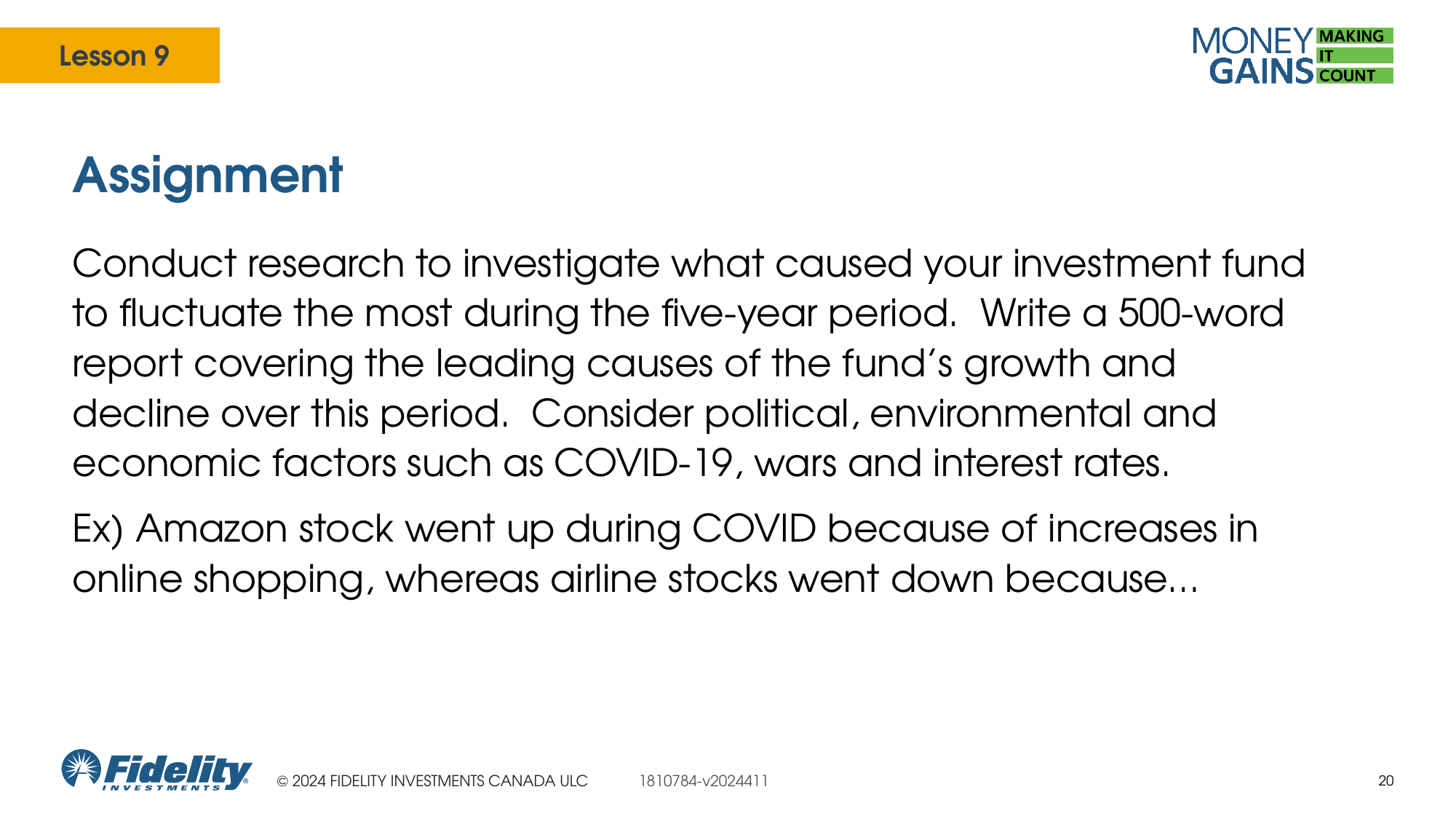

# Assignment
Conduct research to investigate what caused your investment fund to fluctuate the most during the five-year period.  Write a 500-word report covering the leading causes of the fund’s growth and decline over this period.  Consider political, environmental and economic factors such as COVID-19, wars and interest rates.
Ex) Amazon stock went up during COVID because of increases in online shopping, whereas airline stocks went down because…
20